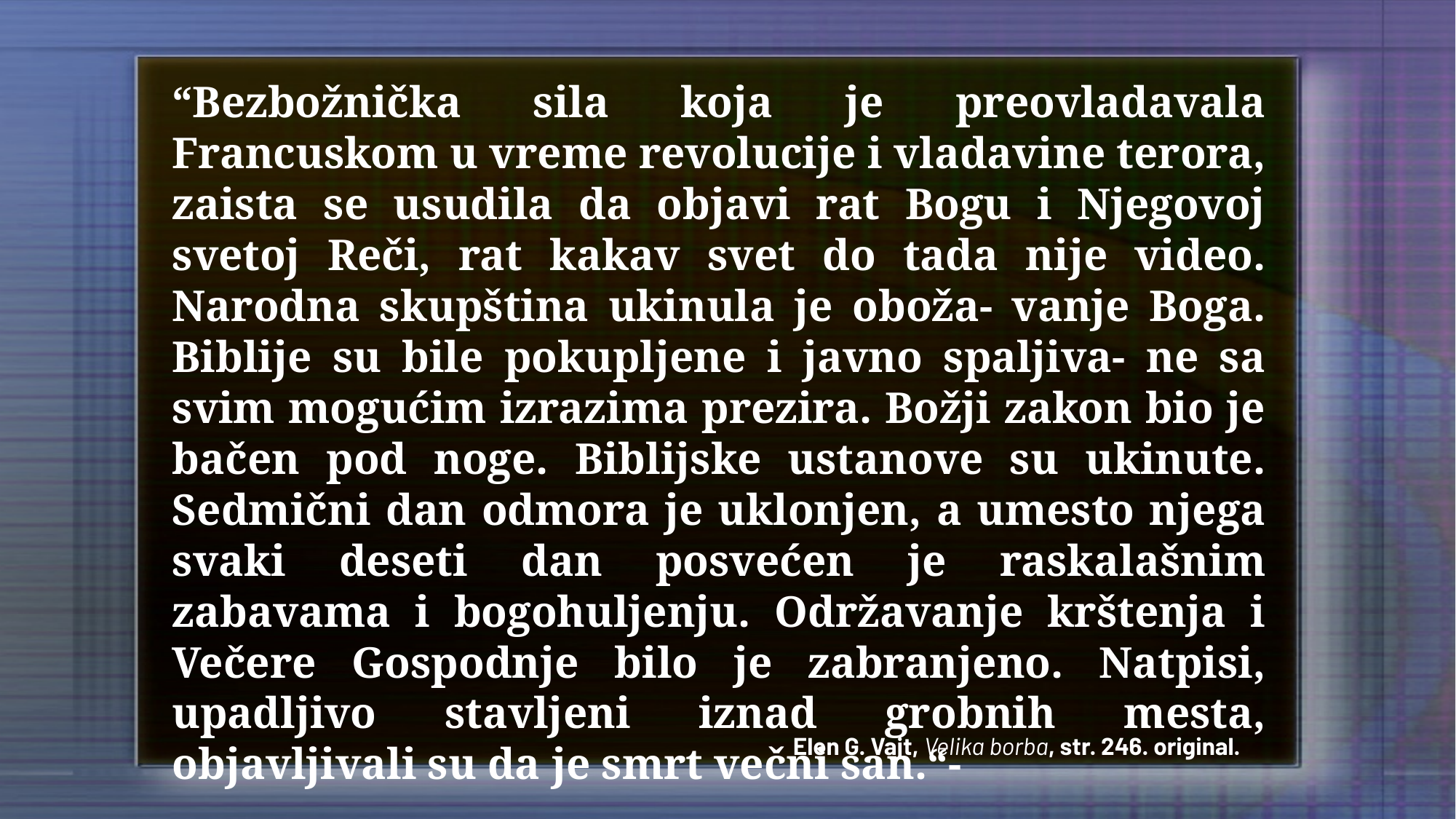

“Bezbožnička sila koja je preovladavala Francuskom u vreme revolucije i vladavine terora, zaista se usudila da objavi rat Bogu i Njegovoj svetoj Reči, rat kakav svet do tada nije video. Narodna skupština ukinula je oboža- vanje Boga. Biblije su bile pokupljene i javno spaljiva- ne sa svim mogućim izrazima prezira. Božji zakon bio je bačen pod noge. Biblijske ustanove su ukinute. Sedmični dan odmora je uklonjen, a umesto njega svaki deseti dan posvećen je raskalašnim zabavama i bogohuljenju. Održavanje krštenja i Večere Gospodnje bilo je zabranjeno. Natpisi, upadljivo stavljeni iznad grobnih mesta, objavljivali su da je smrt večni san.“-
Elen G. Vajt, Velika borba, str. 246. original.